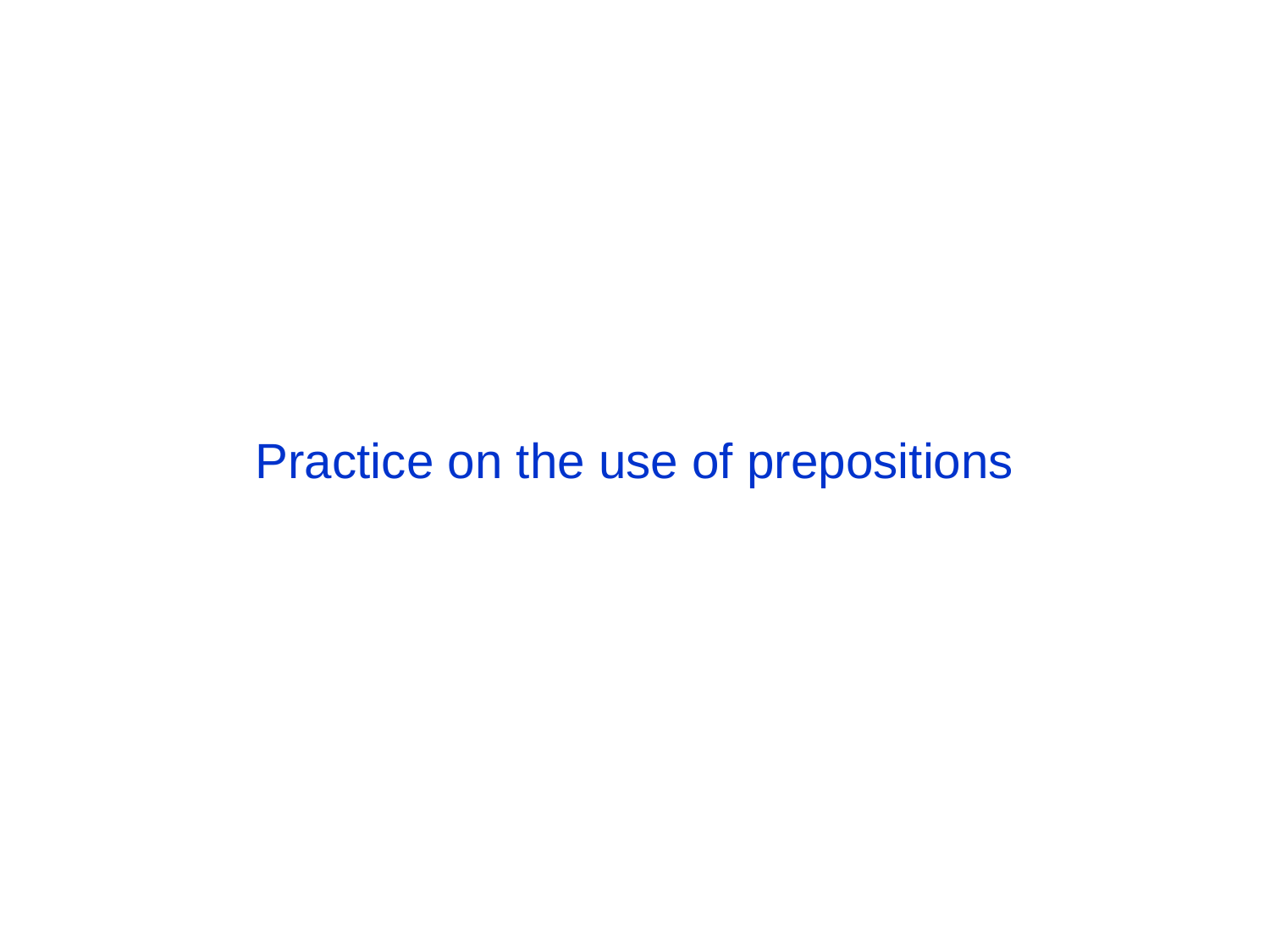

# Practice on the use of prepositions